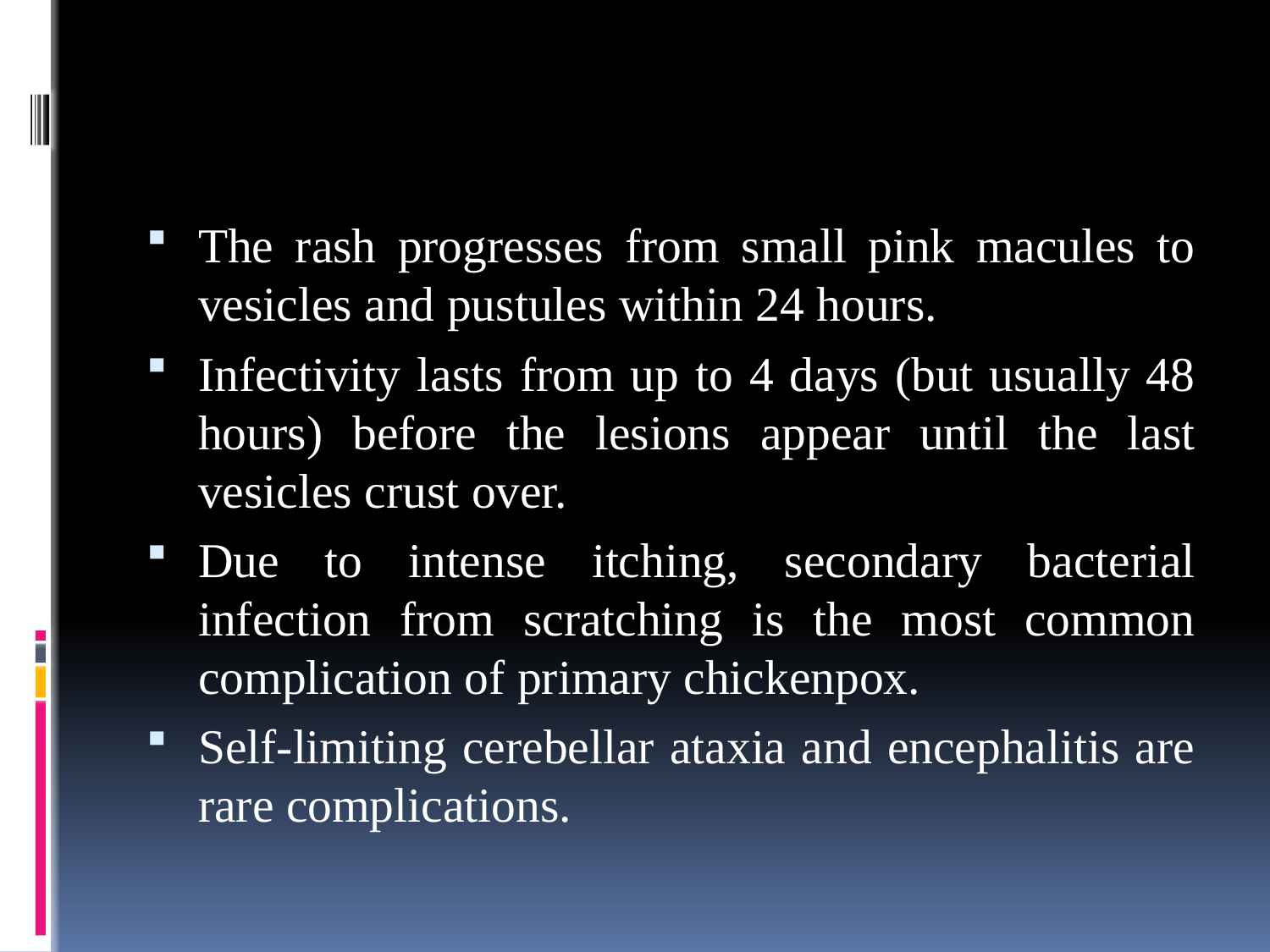

#
The rash progresses from small pink macules to vesicles and pustules within 24 hours.
Infectivity lasts from up to 4 days (but usually 48 hours) before the lesions appear until the last vesicles crust over.
Due to intense itching, secondary bacterial infection from scratching is the most common complication of primary chickenpox.
Self-limiting cerebellar ataxia and encephalitis are rare complications.